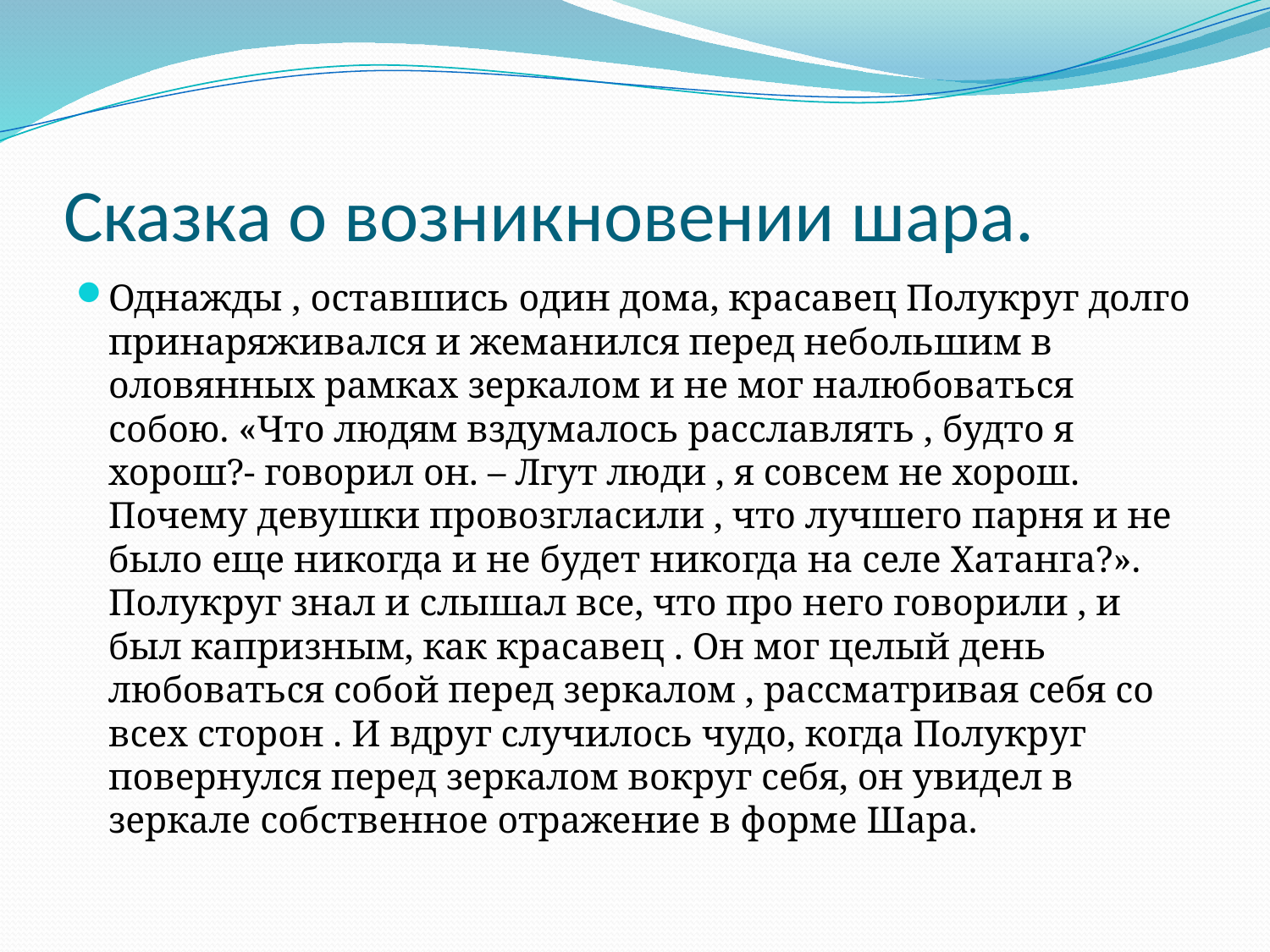

# Сказка о возникновении шара.
Однажды , оставшись один дома, красавец Полукруг долго принаряживался и жеманился перед небольшим в оловянных рамках зеркалом и не мог налюбоваться собою. «Что людям вздумалось расславлять , будто я хорош?- говорил он. – Лгут люди , я совсем не хорош. Почему девушки провозгласили , что лучшего парня и не было еще никогда и не будет никогда на селе Хатанга?». Полукруг знал и слышал все, что про него говорили , и был капризным, как красавец . Он мог целый день любоваться собой перед зеркалом , рассматривая себя со всех сторон . И вдруг случилось чудо, когда Полукруг повернулся перед зеркалом вокруг себя, он увидел в зеркале собственное отражение в форме Шара.